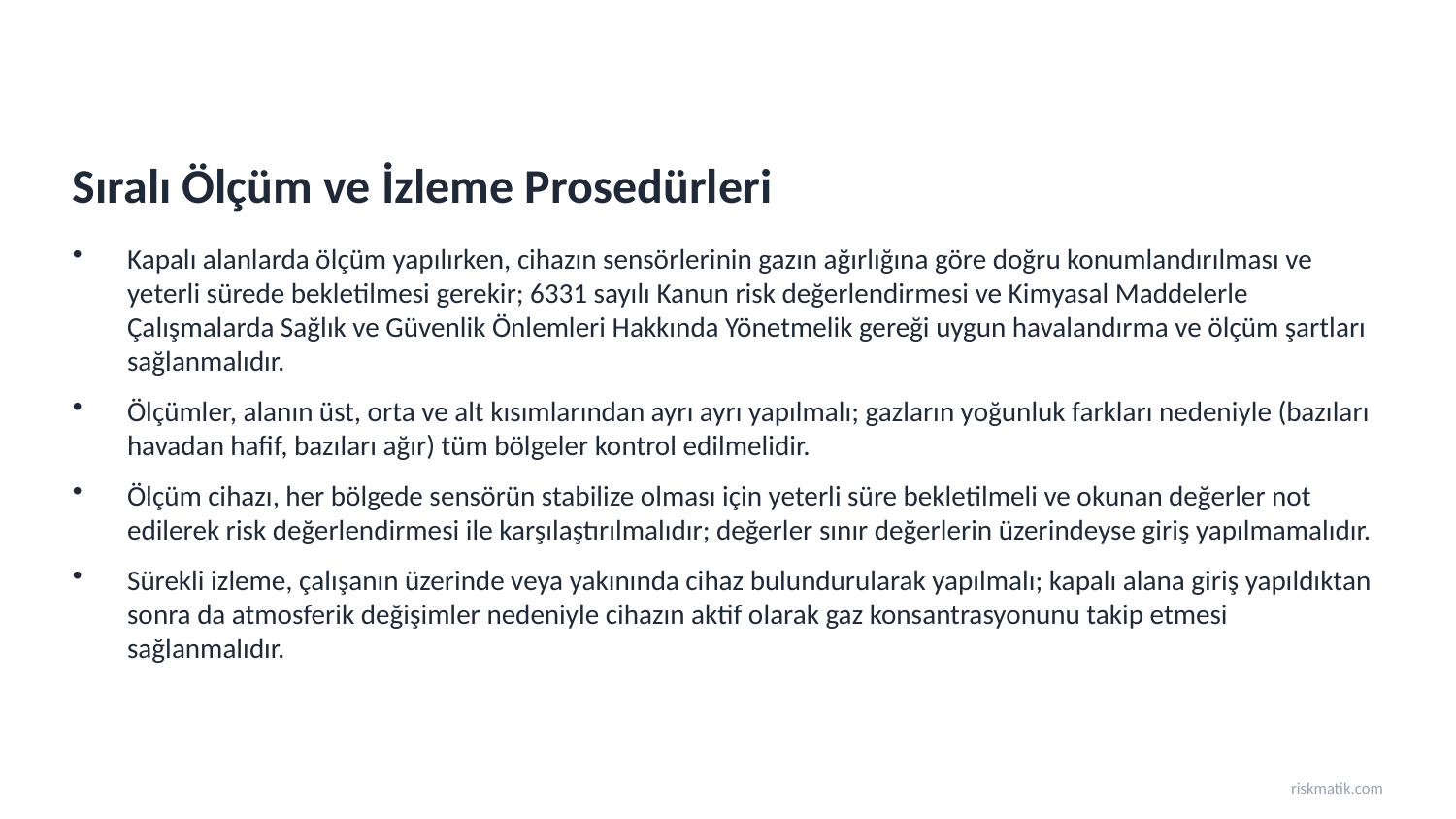

Sıralı Ölçüm ve İzleme Prosedürleri
Kapalı alanlarda ölçüm yapılırken, cihazın sensörlerinin gazın ağırlığına göre doğru konumlandırılması ve yeterli sürede bekletilmesi gerekir; 6331 sayılı Kanun risk değerlendirmesi ve Kimyasal Maddelerle Çalışmalarda Sağlık ve Güvenlik Önlemleri Hakkında Yönetmelik gereği uygun havalandırma ve ölçüm şartları sağlanmalıdır.
Ölçümler, alanın üst, orta ve alt kısımlarından ayrı ayrı yapılmalı; gazların yoğunluk farkları nedeniyle (bazıları havadan hafif, bazıları ağır) tüm bölgeler kontrol edilmelidir.
Ölçüm cihazı, her bölgede sensörün stabilize olması için yeterli süre bekletilmeli ve okunan değerler not edilerek risk değerlendirmesi ile karşılaştırılmalıdır; değerler sınır değerlerin üzerindeyse giriş yapılmamalıdır.
Sürekli izleme, çalışanın üzerinde veya yakınında cihaz bulundurularak yapılmalı; kapalı alana giriş yapıldıktan sonra da atmosferik değişimler nedeniyle cihazın aktif olarak gaz konsantrasyonunu takip etmesi sağlanmalıdır.
riskmatik.com